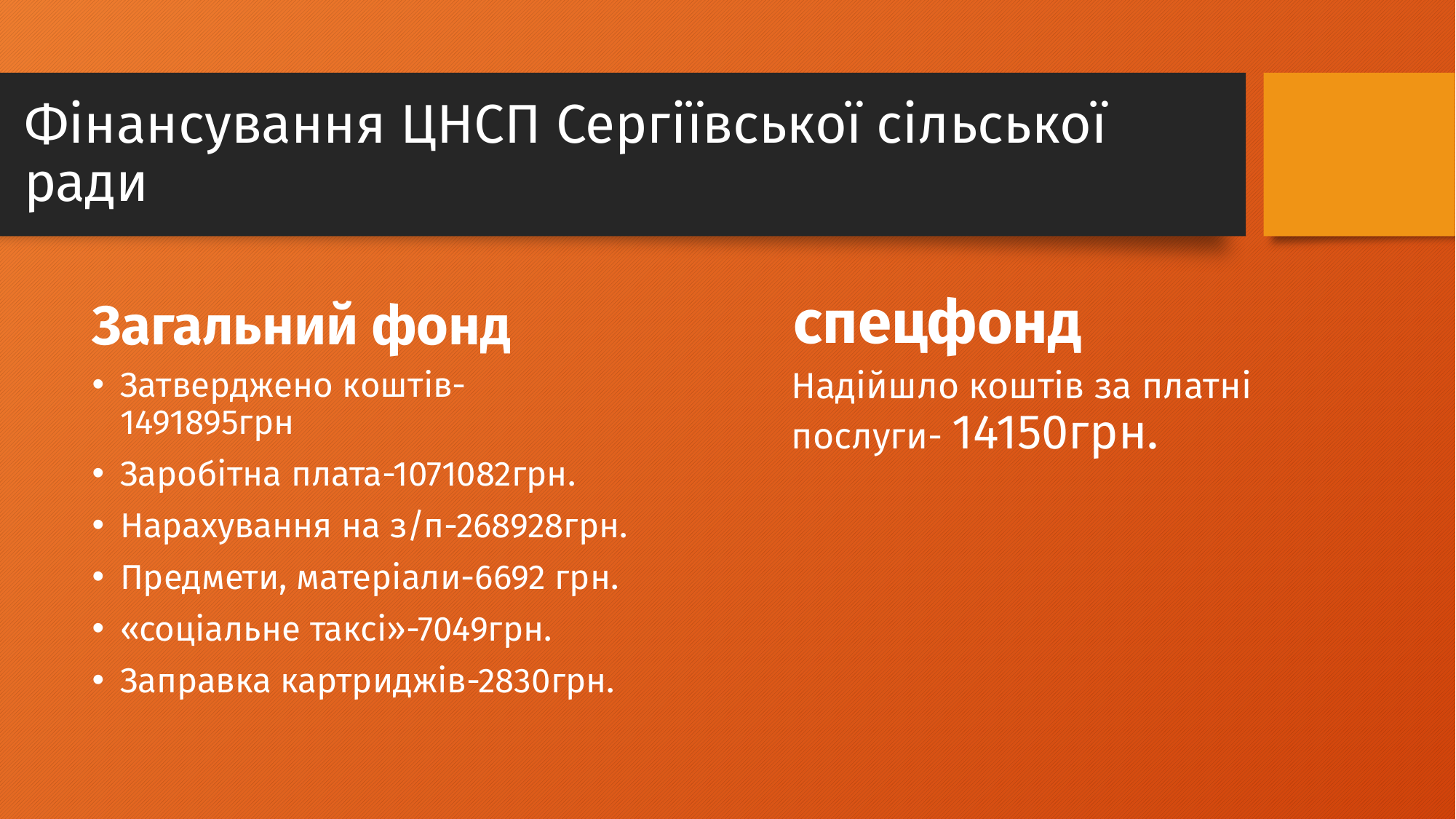

# Фінансування ЦНСП Сергіївської сільської ради
Загальний фонд
        спецфонд
Затверджено коштів-1491895грн
Заробітна плата-1071082грн.
Нарахування на з/п-268928грн.
Предмети, матеріали-6692 грн.
«соціальне таксі»-7049грн.
Заправка картриджів-2830грн.
Надійшло коштів за платні      послуги- 14150грн.